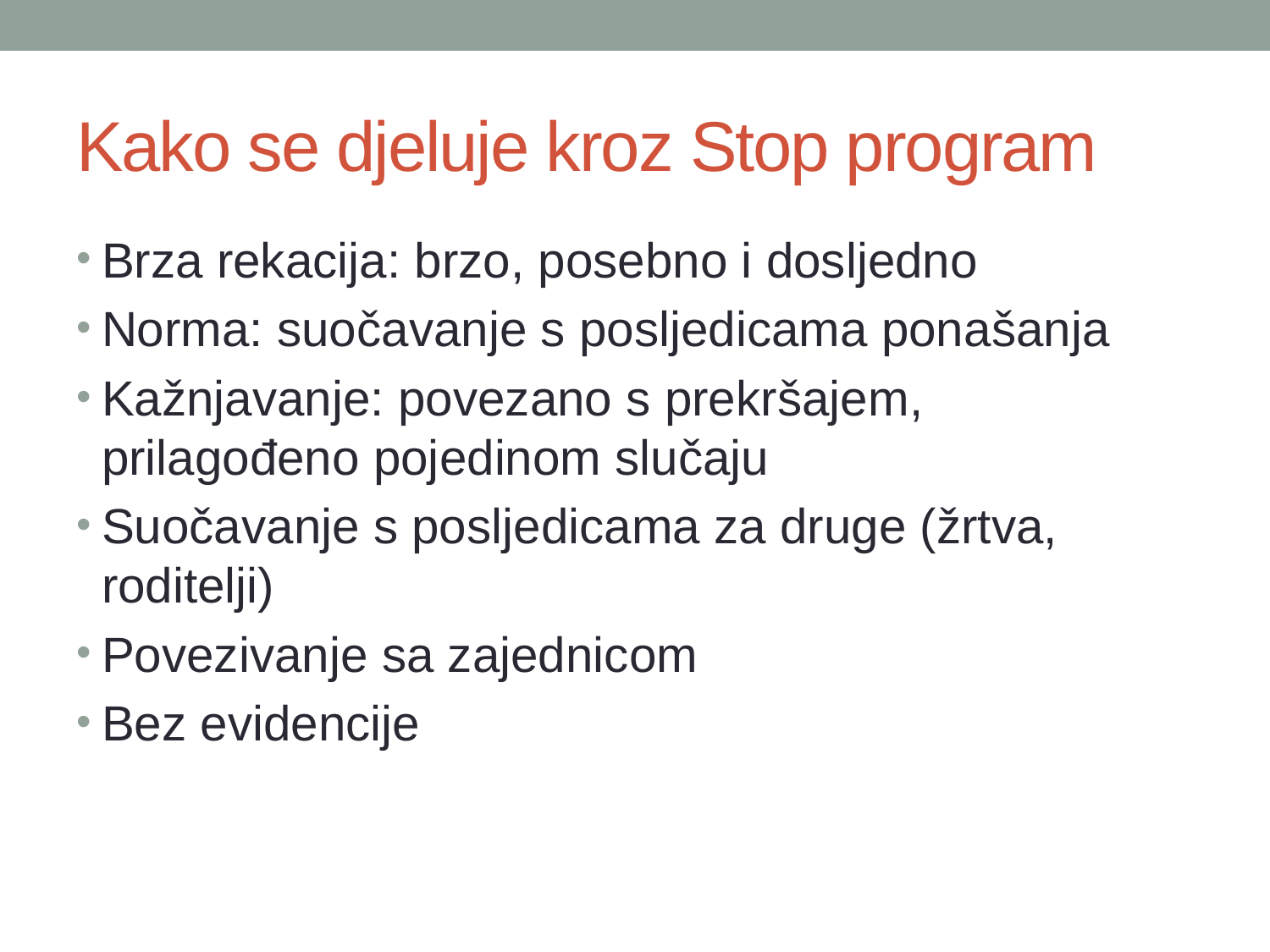

# Kako se djeluje kroz Stop program
Brza rekacija: brzo, posebno i dosljedno
Norma: suočavanje s posljedicama ponašanja
Kažnjavanje: povezano s prekršajem, prilagođeno pojedinom slučaju
Suočavanje s posljedicama za druge (žrtva, roditelji)
Povezivanje sa zajednicom
Bez evidencije